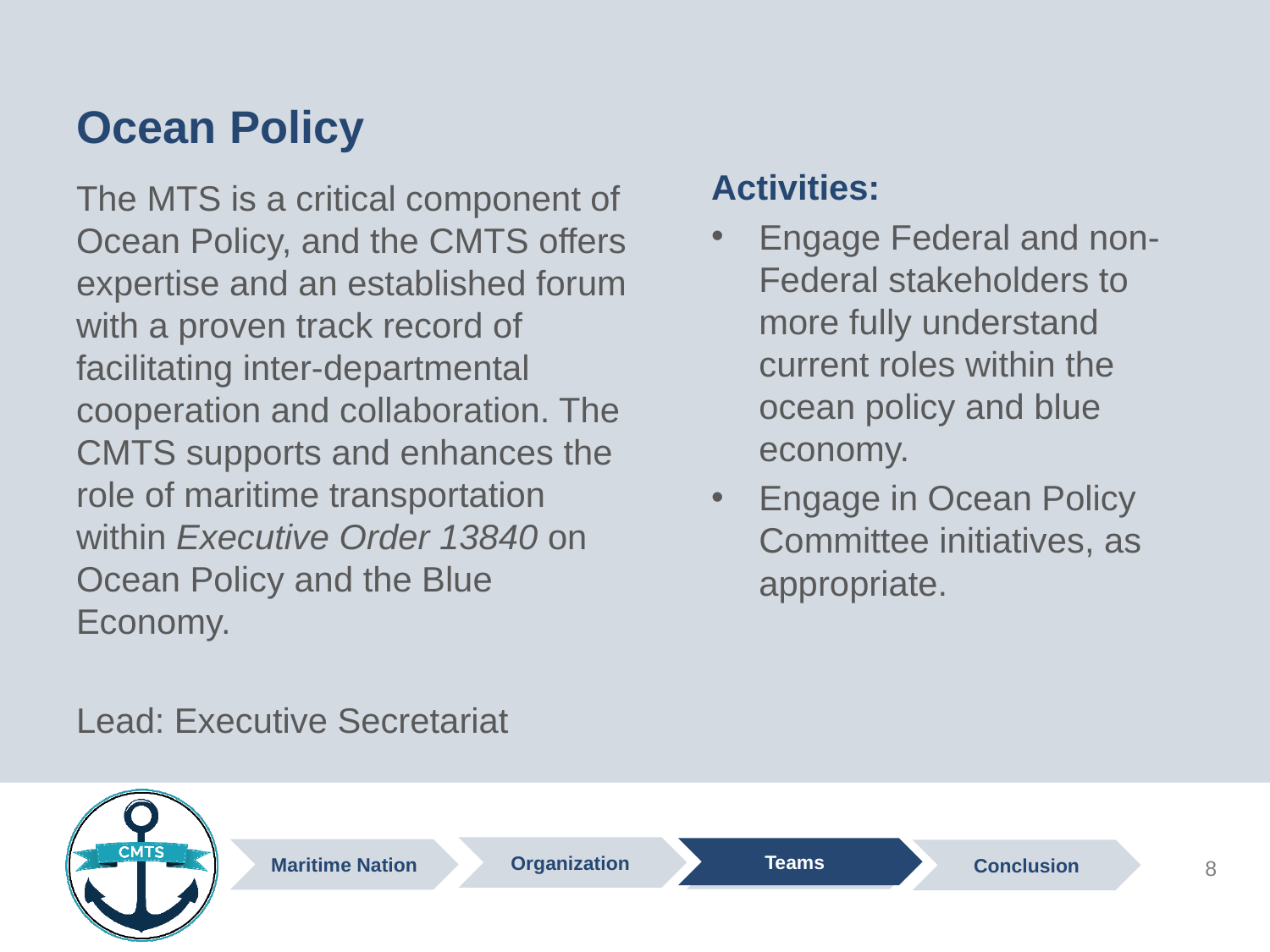

# Ocean Policy
Activities:
Engage Federal and non- Federal stakeholders to more fully understand current roles within the ocean policy and blue economy.
Engage in Ocean Policy Committee initiatives, as appropriate.

The MTS is a critical component of Ocean Policy, and the CMTS offers expertise and an established forum with a proven track record of facilitating inter-departmental cooperation and collaboration. The CMTS supports and enhances the role of maritime transportation within Executive Order 13840 on Ocean Policy and the Blue Economy.

Lead: Executive Secretariat
Teams
8